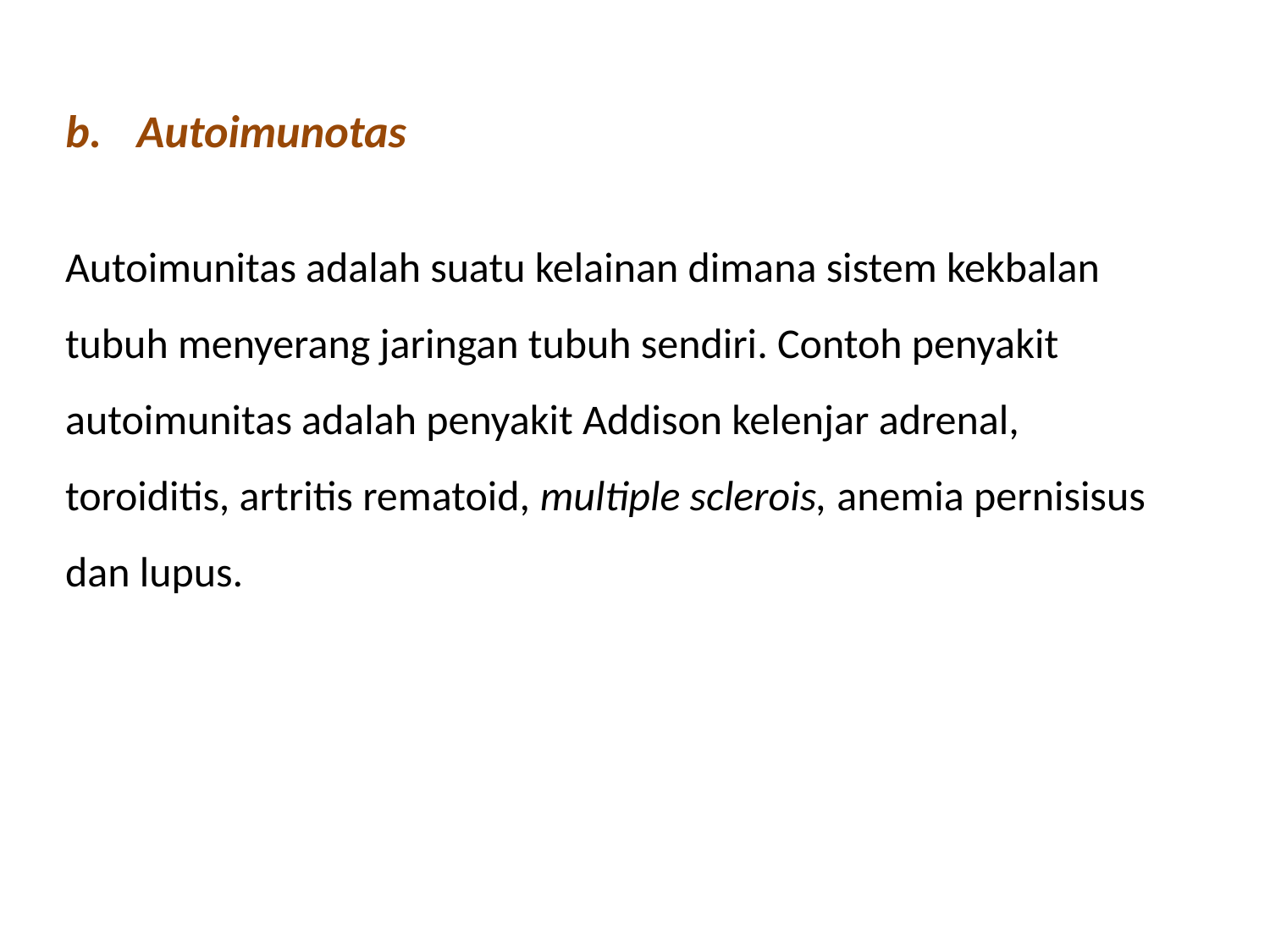

# Autoimunotas
Autoimunitas adalah suatu kelainan dimana sistem kekbalan tubuh menyerang jaringan tubuh sendiri. Contoh penyakit autoimunitas adalah penyakit Addison kelenjar adrenal, toroiditis, artritis rematoid, multiple sclerois, anemia pernisisus dan lupus.